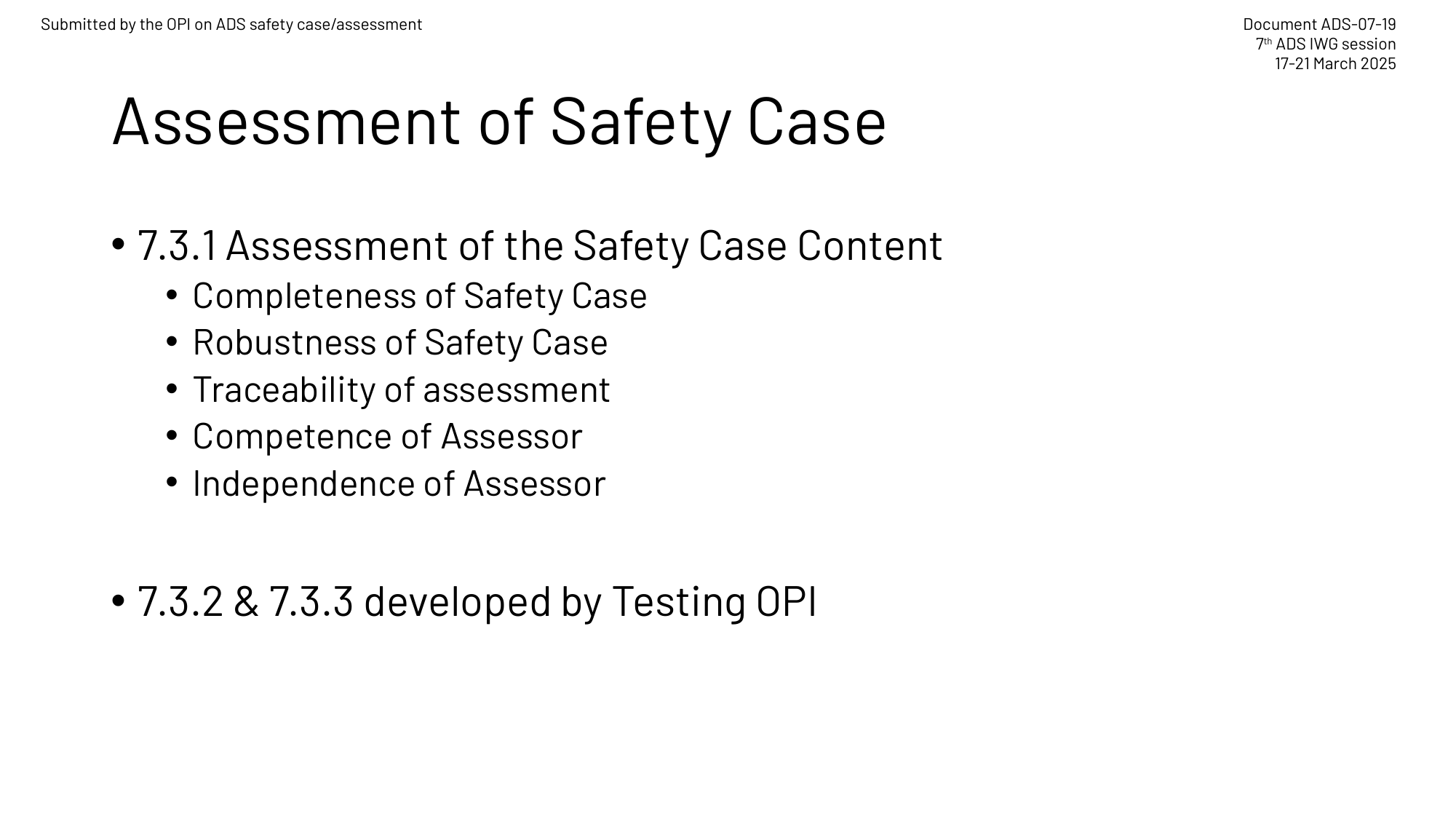

# Assessment of Safety Case
7.3.1 Assessment of the Safety Case Content
Completeness of Safety Case
Robustness of Safety Case
Traceability of assessment
Competence of Assessor
Independence of Assessor

7.3.2 & 7.3.3 developed by Testing OPI